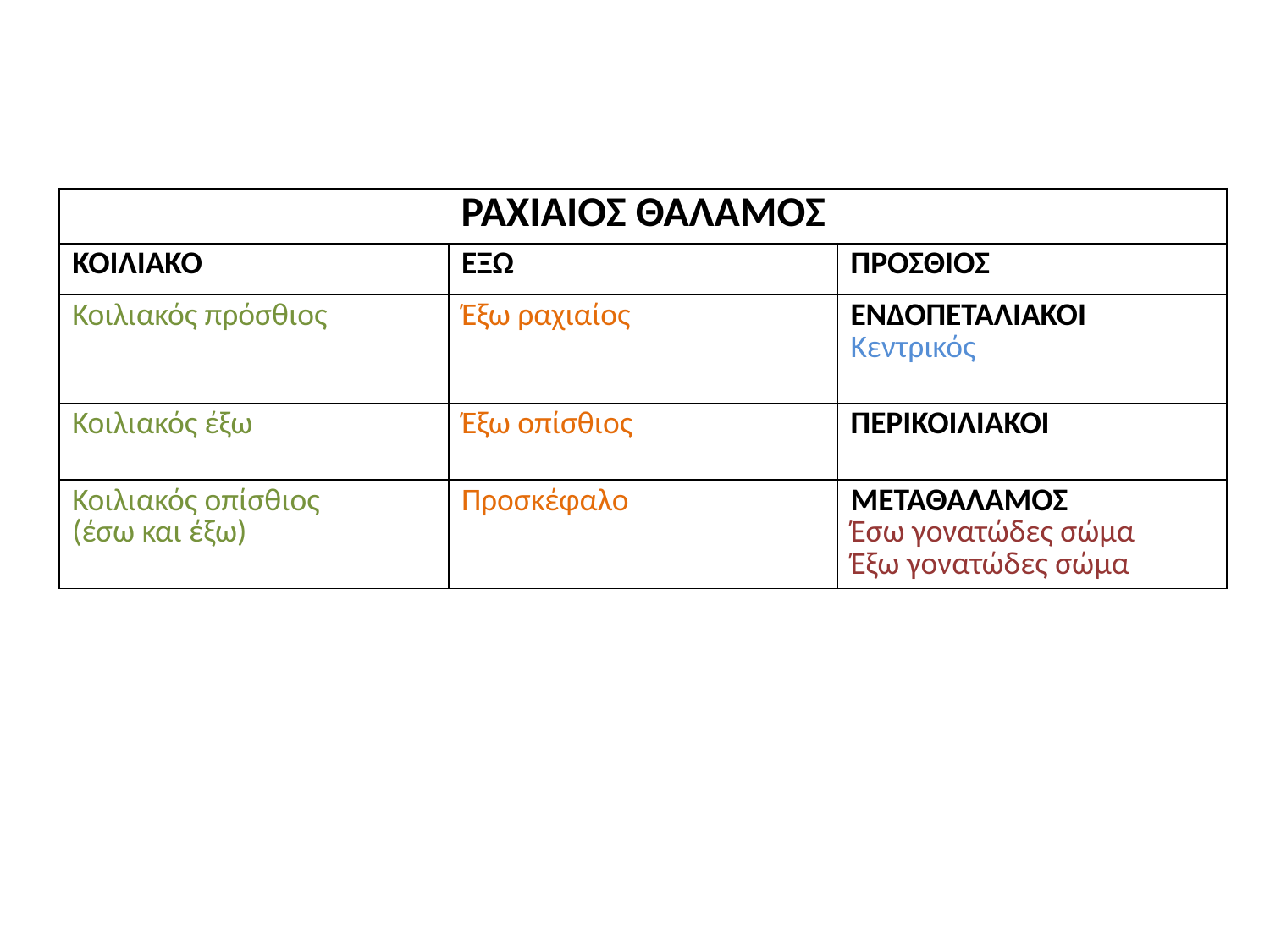

| ΡΑΧΙΑΙΟΣ ΘΑΛΑΜΟΣ |  |  |
| --- | --- | --- |
| ΚΟΙΛΙΑΚΟ | ΕΞΩ | ΠΡΟΣΘΙΟΣ |
| Κοιλιακός πρόσθιος | Έξω ραχιαίος | ΕΝΔΟΠΕΤΑΛΙΑΚΟΙ Κεντρικός |
| Κοιλιακός έξω | Έξω οπίσθιος | ΠΕΡΙΚΟΙΛΙΑΚΟΙ |
| Κοιλιακός οπίσθιος (έσω και έξω) | Προσκέφαλο | ΜΕΤΑΘΑΛΑΜΟΣ Έσω γονατώδες σώμα Έξω γονατώδες σώμα |